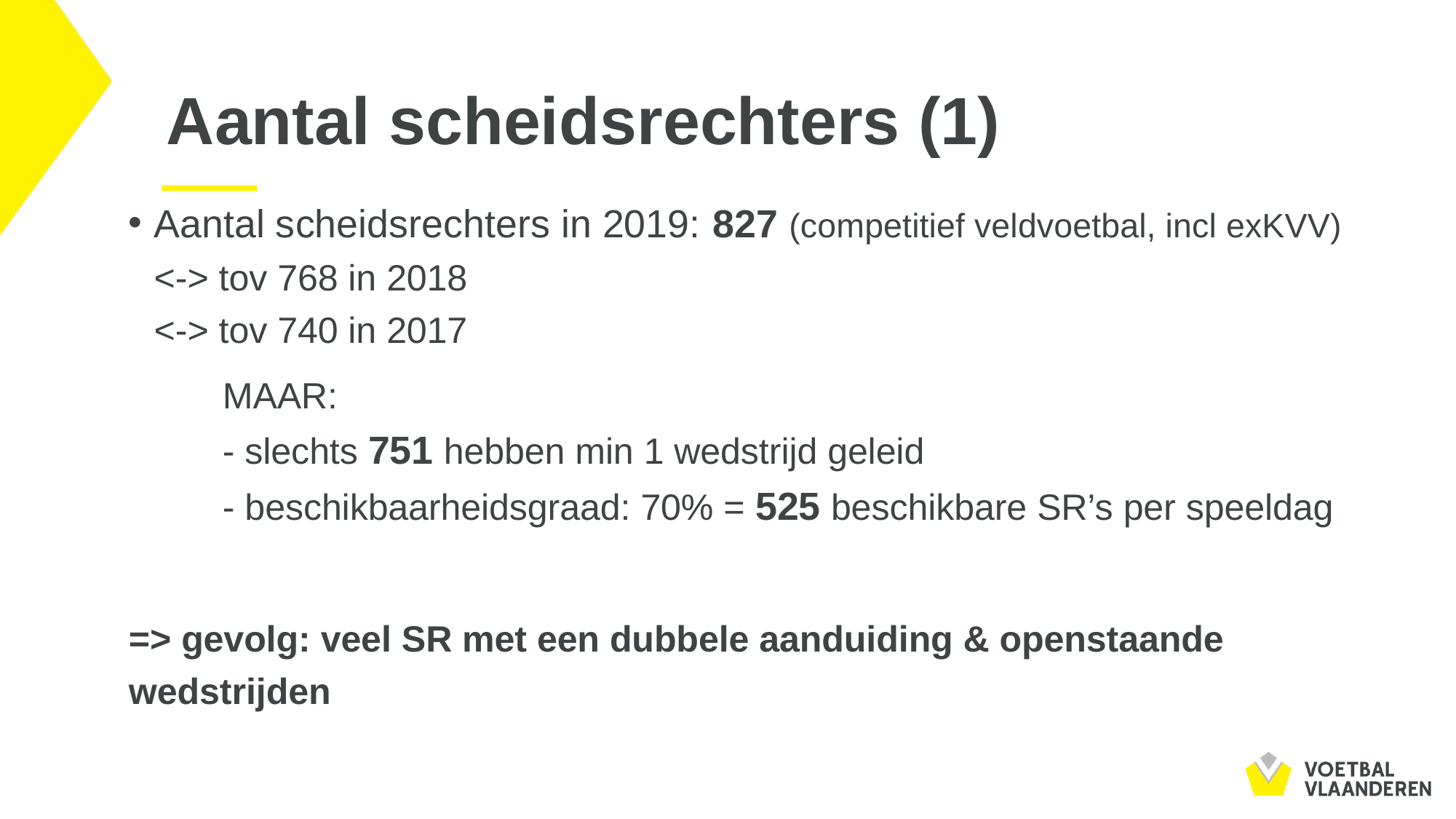

# Aantal scheidsrechters (1)
Aantal scheidsrechters in 2019: 827 (competitief veldvoetbal, incl exKVV)
<-> tov 768 in 2018
<-> tov 740 in 2017
	MAAR:
	- slechts 751 hebben min 1 wedstrijd geleid
	- beschikbaarheidsgraad: 70% = 525 beschikbare SR’s per speeldag

=> gevolg: veel SR met een dubbele aanduiding & openstaande wedstrijden